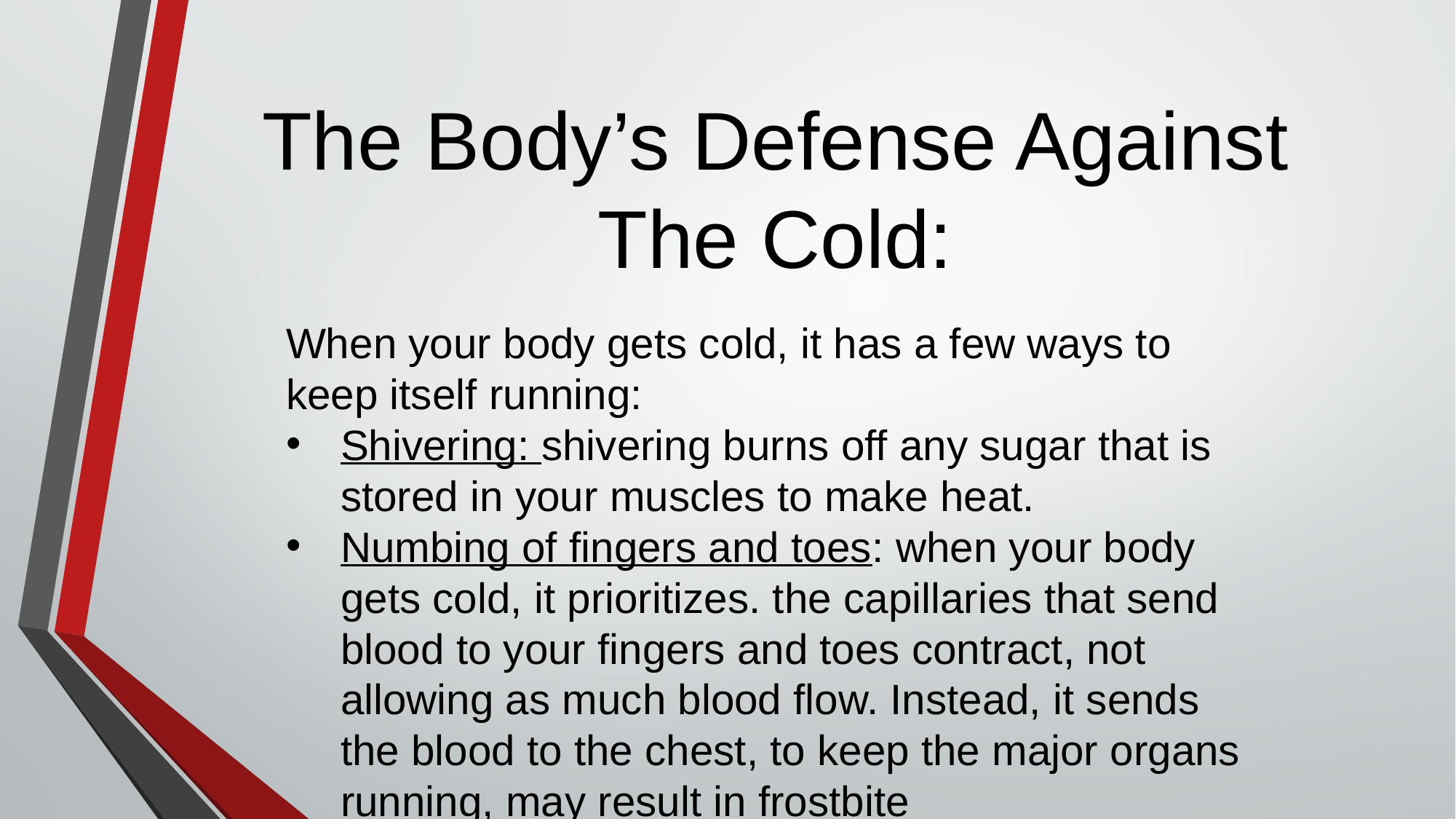

# The Body’s Defense Against The Cold:
When your body gets cold, it has a few ways to keep itself running:
Shivering: shivering burns off any sugar that is stored in your muscles to make heat.
Numbing of fingers and toes: when your body gets cold, it prioritizes. the capillaries that send blood to your fingers and toes contract, not allowing as much blood flow. Instead, it sends the blood to the chest, to keep the major organs running, may result in frostbite